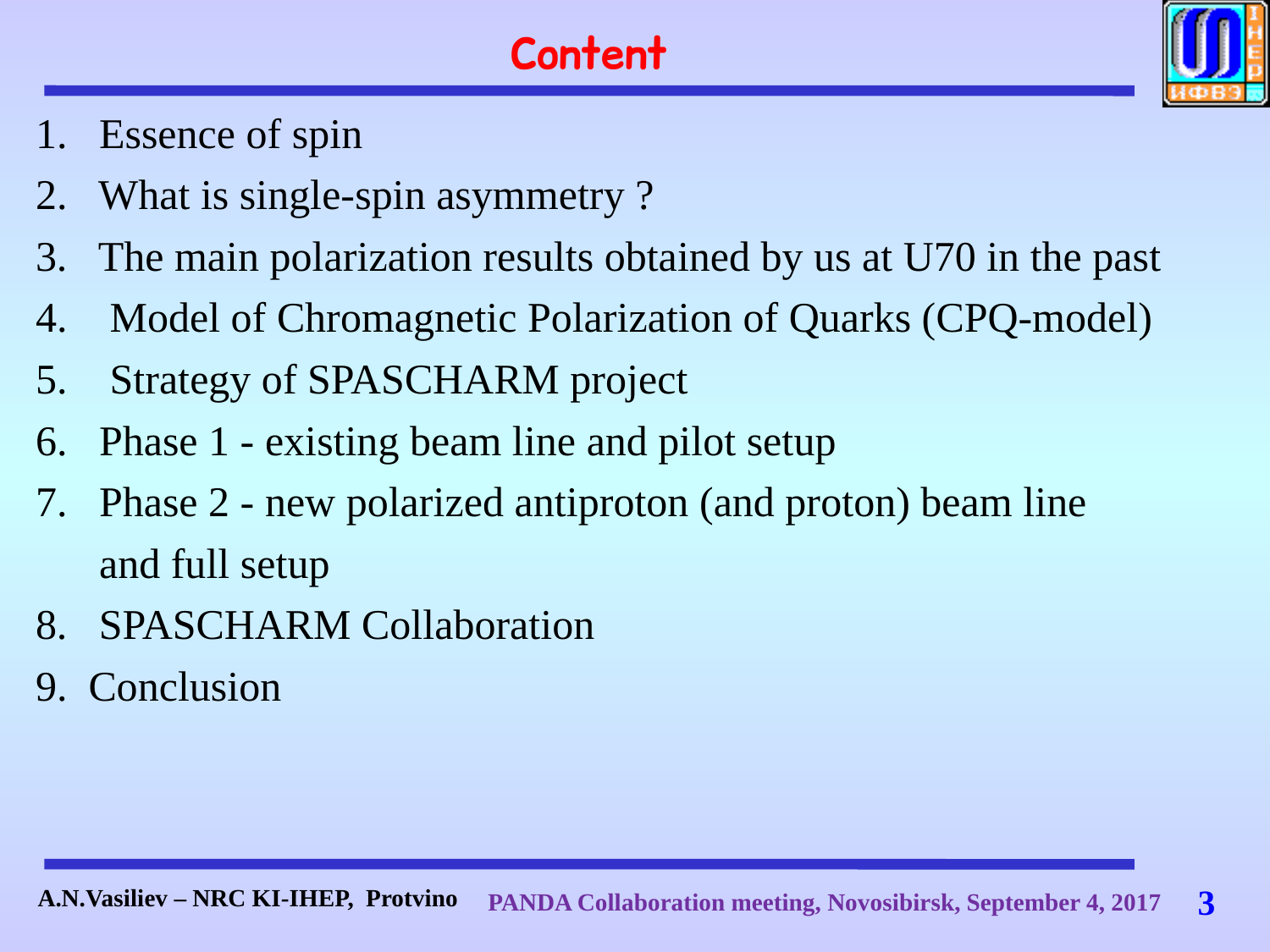

# Content
 1.   Essence of spin
 2.   What is single-spin asymmetry ?
 3.   The main polarization results obtained by us at U70 in the past
 4.    Model of Chromagnetic Polarization of Quarks (CPQ-model)
 5.    Strategy of SPASCHARM project
 6.   Phase 1 - existing beam line and pilot setup
 7.   Phase 2 - new polarized antiproton (and proton) beam line
       and full setup
 8.   SPASCHARM Collaboration
 9.  Conclusion

3